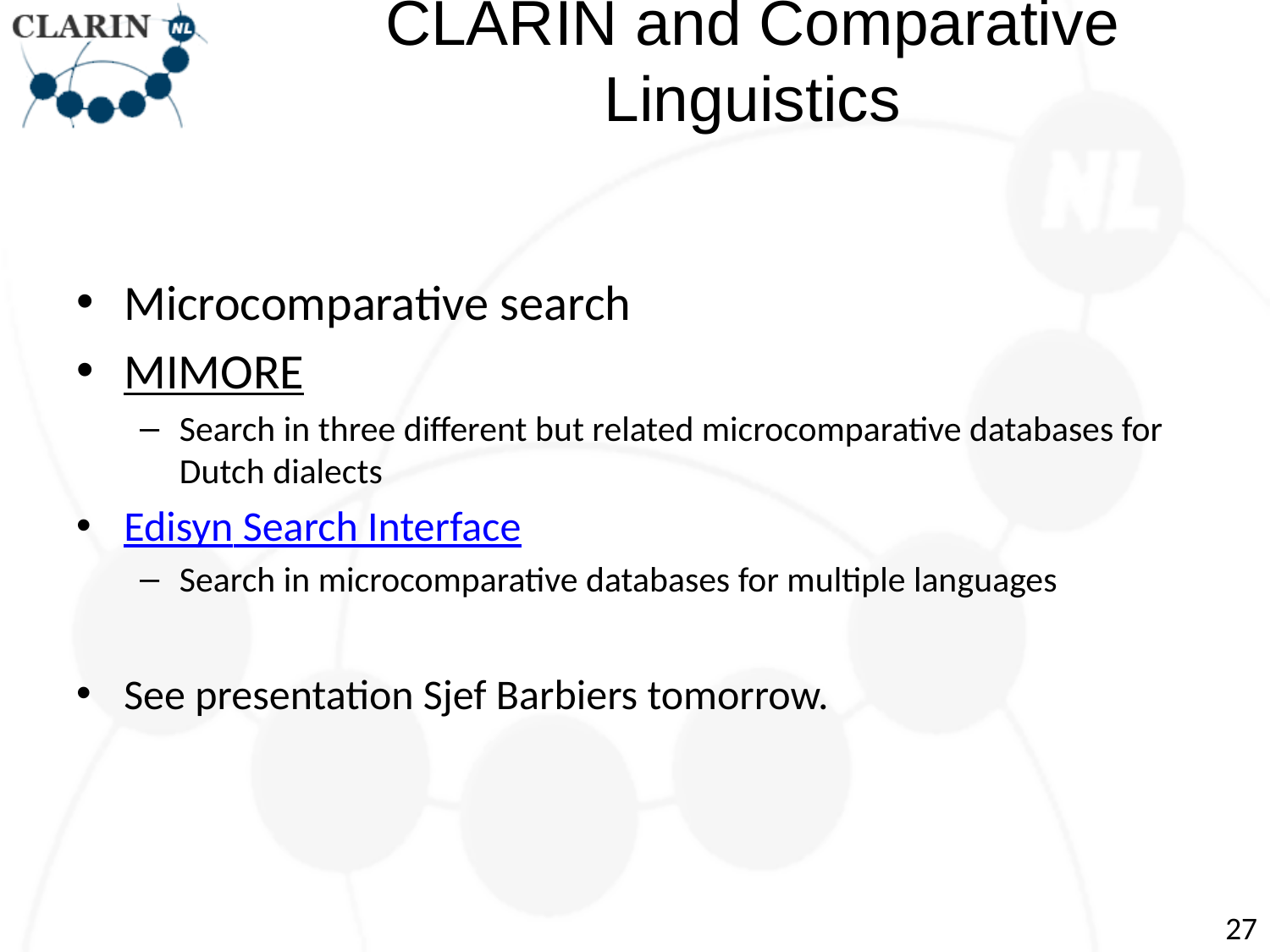

# CLARIN and Comparative Linguistics
Microcomparative search
MIMORE
Search in three different but related microcomparative databases for Dutch dialects
Edisyn Search Interface
Search in microcomparative databases for multiple languages

See presentation Sjef Barbiers tomorrow.
27